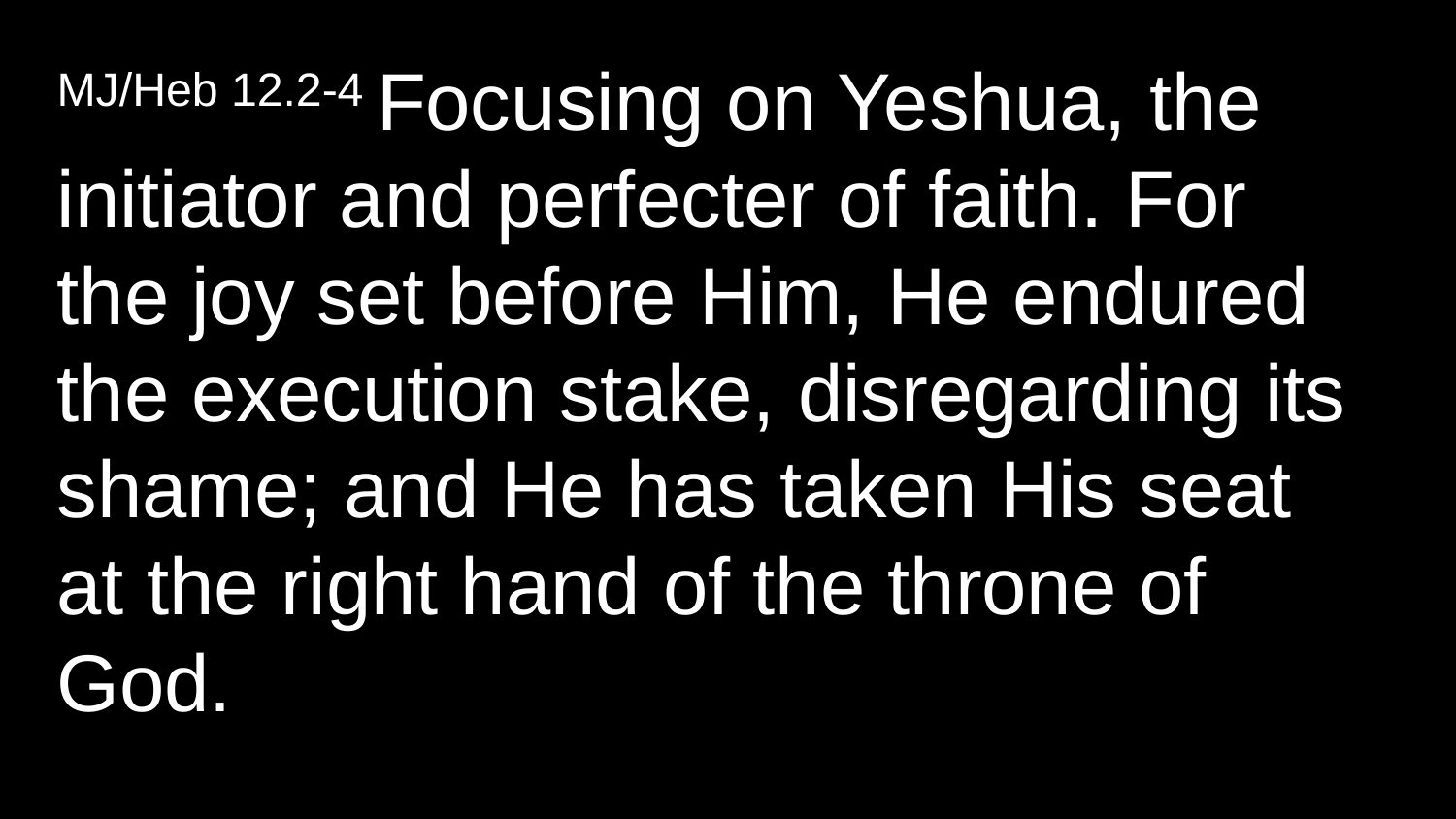

MJ/Heb 12.2-4 Focusing on Yeshua, the initiator and perfecter of faith. For the joy set before Him, He endured the execution stake, disregarding its shame; and He has taken His seat at the right hand of the throne of God.